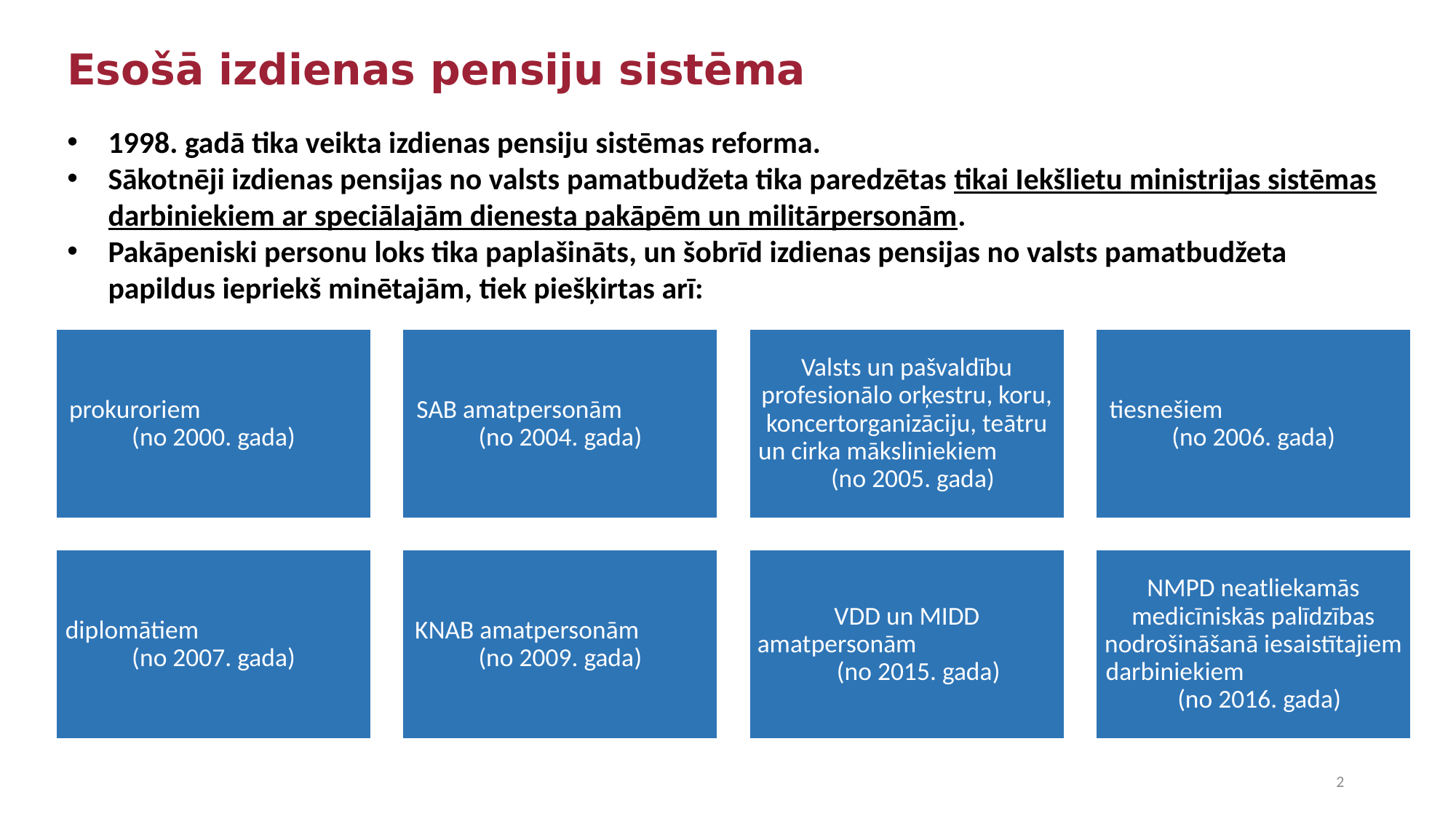

# Esošā izdienas pensiju sistēma
1998. gadā tika veikta izdienas pensiju sistēmas reforma.
Sākotnēji izdienas pensijas no valsts pamatbudžeta tika paredzētas tikai Iekšlietu ministrijas sistēmas darbiniekiem ar speciālajām dienesta pakāpēm un militārpersonām.
Pakāpeniski personu loks tika paplašināts, un šobrīd izdienas pensijas no valsts pamatbudžeta papildus iepriekš minētajām, tiek piešķirtas arī:
prokuroriem                            (no 2000. gada)
SAB amatpersonām               (no 2004. gada)
Valsts un pašvaldību profesionālo orķestru, koru, koncertorganizāciju, teātru un cirka māksliniekiem                 (no 2005. gada)
tiesnešiem                               (no 2006. gada)
diplomātiem                             (no 2007. gada)
KNAB amatpersonām         (no 2009. gada)
VDD un MIDD amatpersonām                             (no 2015. gada)
NMPD neatliekamās medicīniskās palīdzības nodrošināšanā iesaistītajiem darbiniekiem                              (no 2016. gada)
2